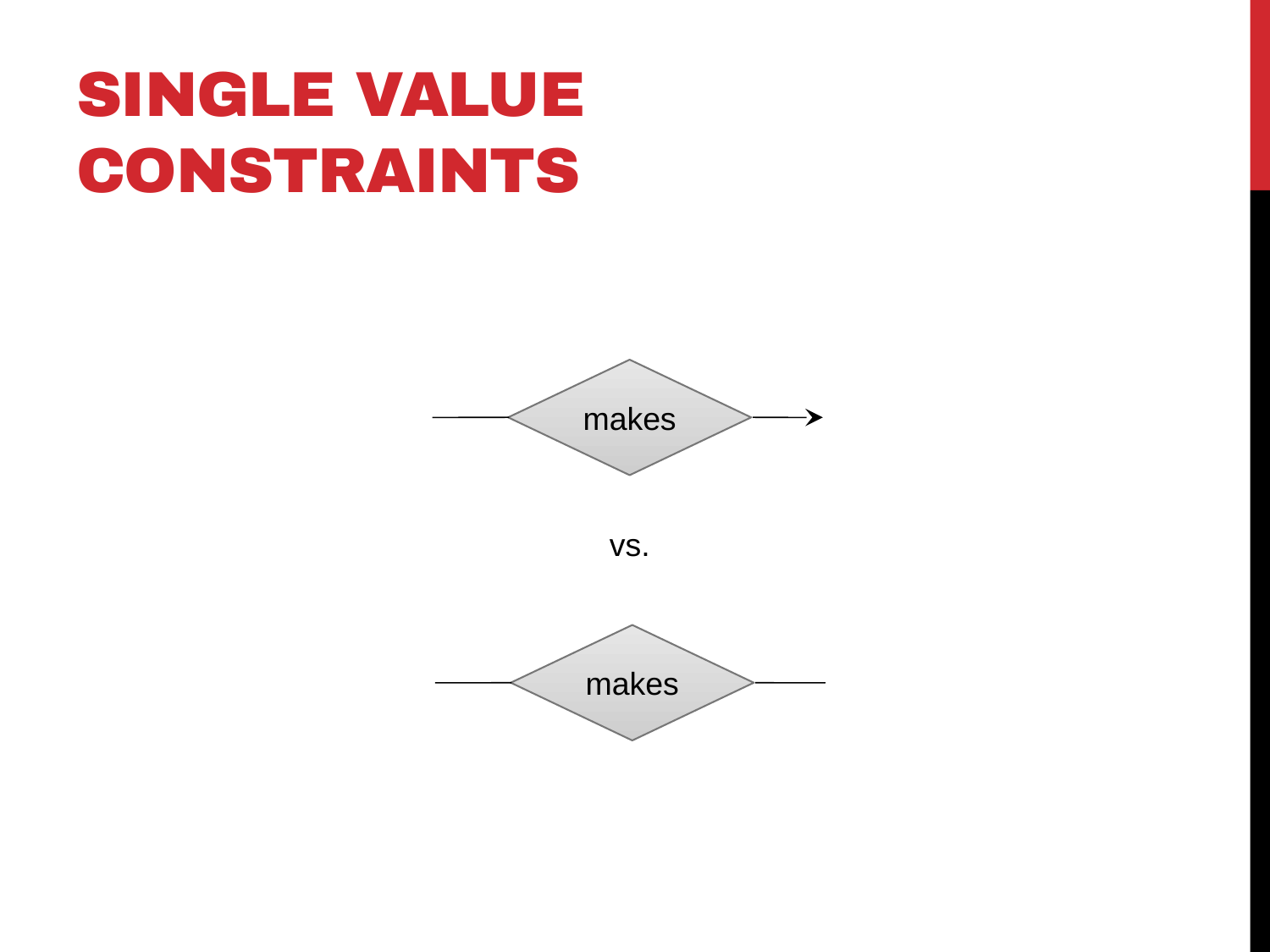

# Single Value Constraints
makes

vs.
makes